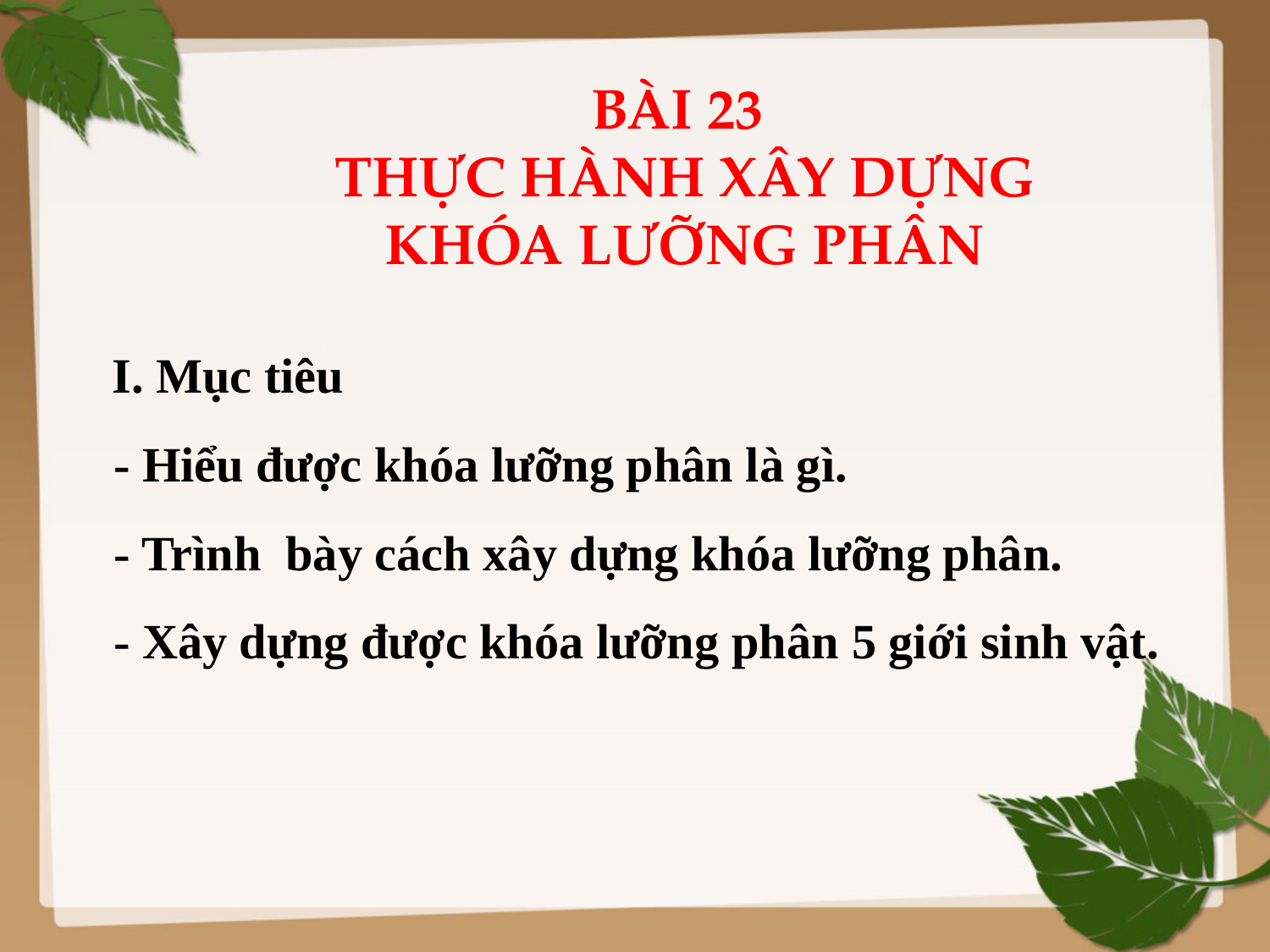

BÀI 23
THỰC HÀNH XÂY DỰNG KHÓA LƯỠNG PHÂN
# I. Mục tiêu - Hiểu được khóa lưỡng phân là gì. - Trình  bày cách xây dựng khóa lưỡng phân. - Xây dựng được khóa lưỡng phân 5 giới sinh vật.